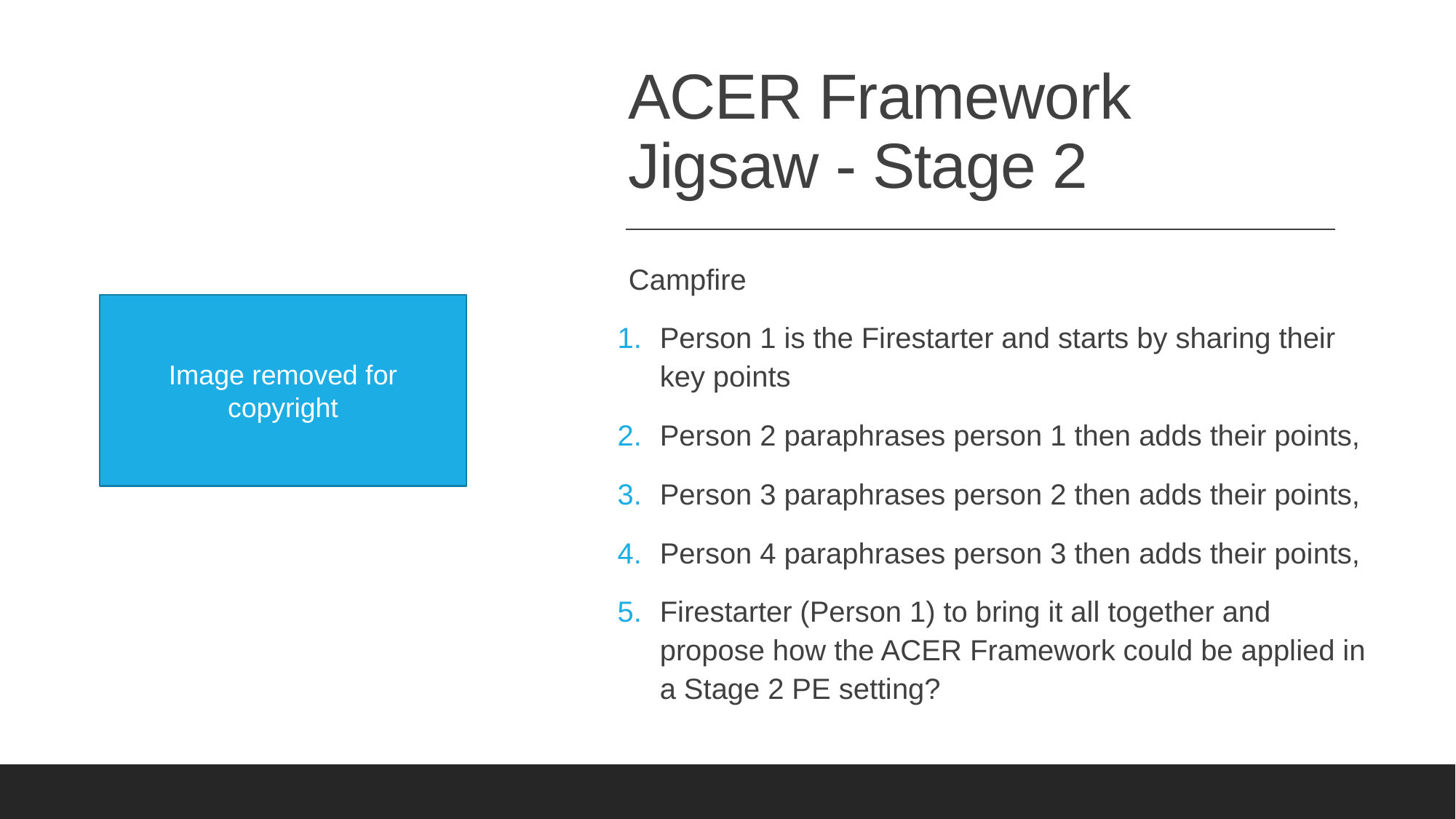

# ACER Framework Jigsaw - Stage 2
Campfire
Person 1 is the Firestarter and starts by sharing their key points
Person 2 paraphrases person 1 then adds their points,
Person 3 paraphrases person 2 then adds their points,
Person 4 paraphrases person 3 then adds their points,
Firestarter (Person 1) to bring it all together and propose how the ACER Framework could be applied in a Stage 2 PE setting?
Image removed for copyright